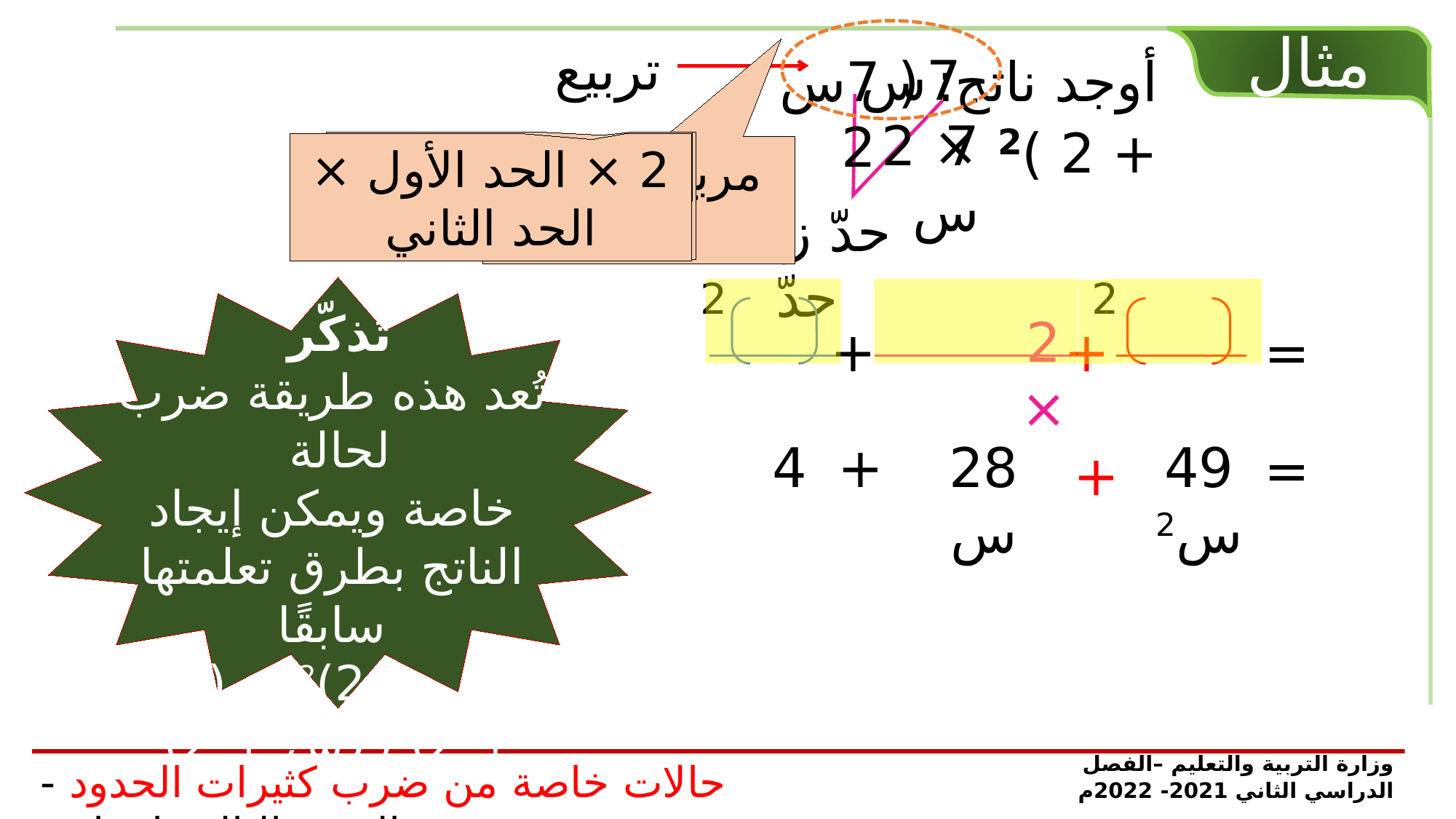

مثال

تربيع
 7س
 7س × 2
 2
أوجد ناتج: ( 7س + 2 )2

مربع الحد الأول
سيكون الناتج 3 حدود
2 × الحد الأول × الحد الثاني
مربع مجموع حدين
مربع الحد الثاني
حدّ زائد حدّ
2
2

تَذكّر
تُعد هذه طريقة ضرب لحالة
خاصة ويمكن إيجاد الناتج بطرق تعلمتها سابقًا
(7س + 2)2 = (7س + 2) (7س + 2)

2 ×
+
+
=
4
+
28س
49س2
=
+